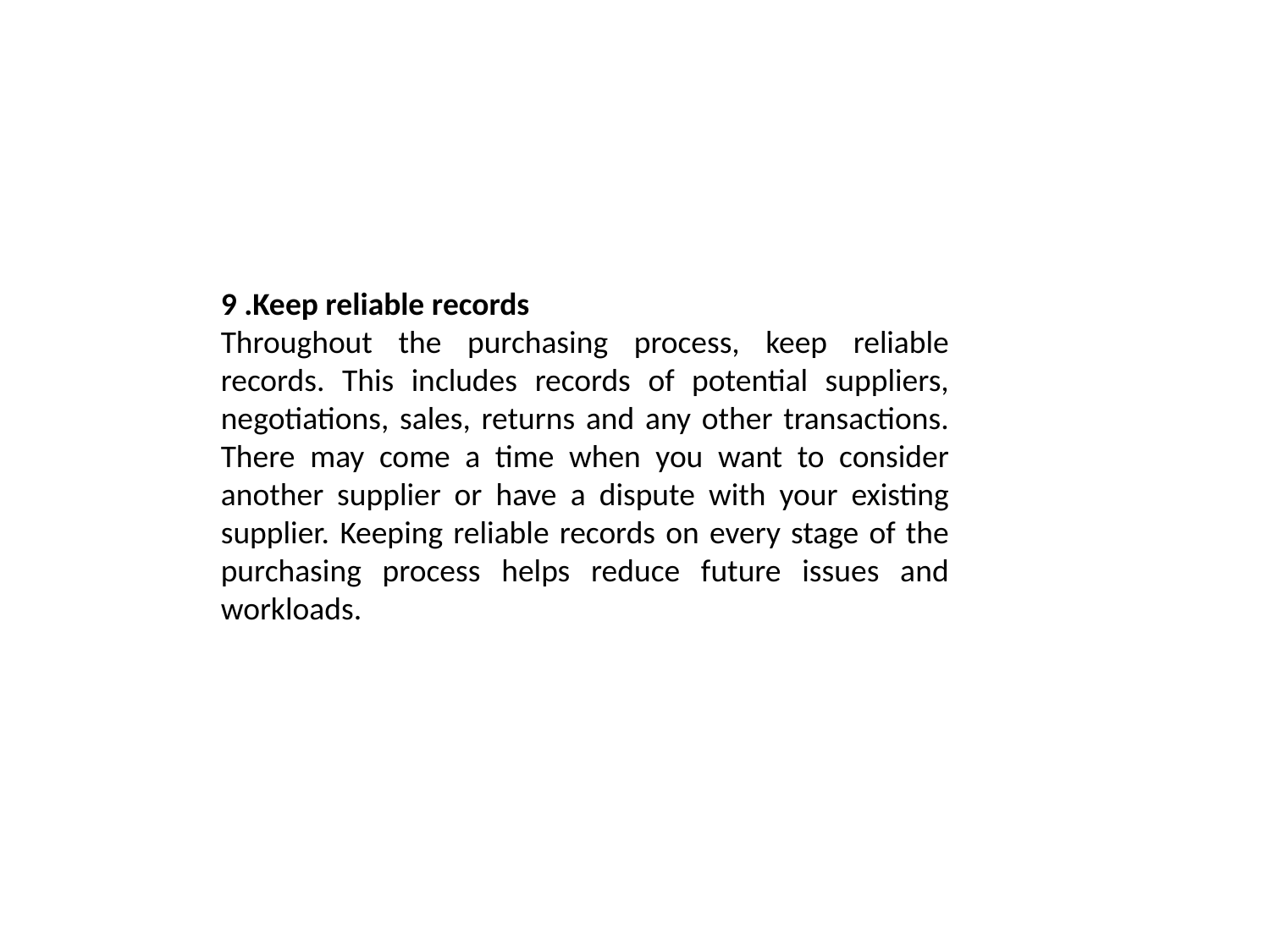

9 .Keep reliable records
Throughout the purchasing process, keep reliable records. This includes records of potential suppliers, negotiations, sales, returns and any other transactions. There may come a time when you want to consider another supplier or have a dispute with your existing supplier. Keeping reliable records on every stage of the purchasing process helps reduce future issues and workloads.